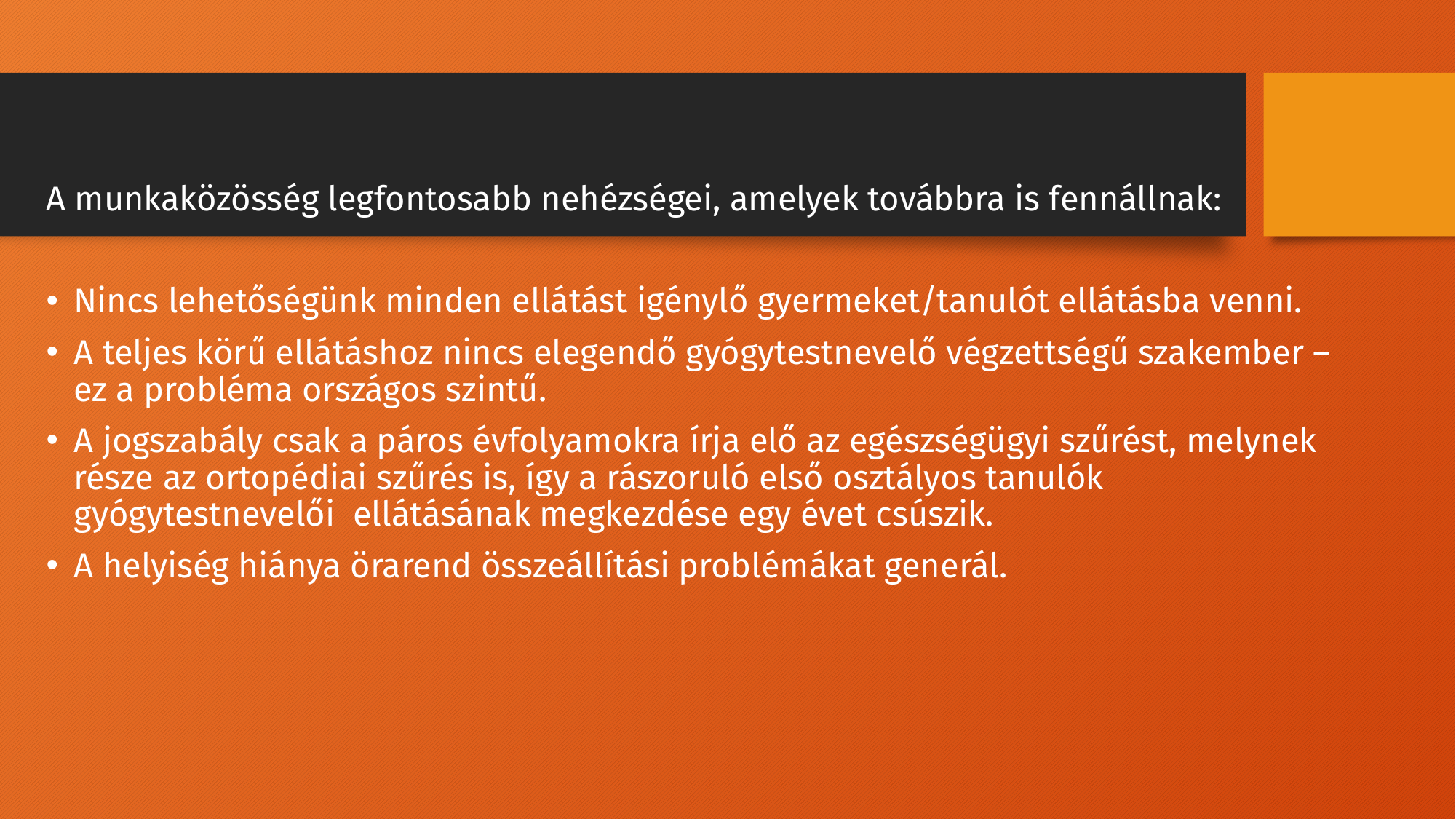

A munkaközösség legfontosabb nehézségei, amelyek továbbra is fennállnak:

Nincs lehetőségünk minden ellátást igénylő gyermeket/tanulót ellátásba venni.
A teljes körű ellátáshoz nincs elegendő gyógytestnevelő végzettségű szakember – ez a probléma országos szintű.
A jogszabály csak a páros évfolyamokra írja elő az egészségügyi szűrést, melynek része az ortopédiai szűrés is, így a rászoruló első osztályos tanulók gyógytestnevelői  ellátásának megkezdése egy évet csúszik.
A helyiség hiánya örarend összeállítási problémákat generál.